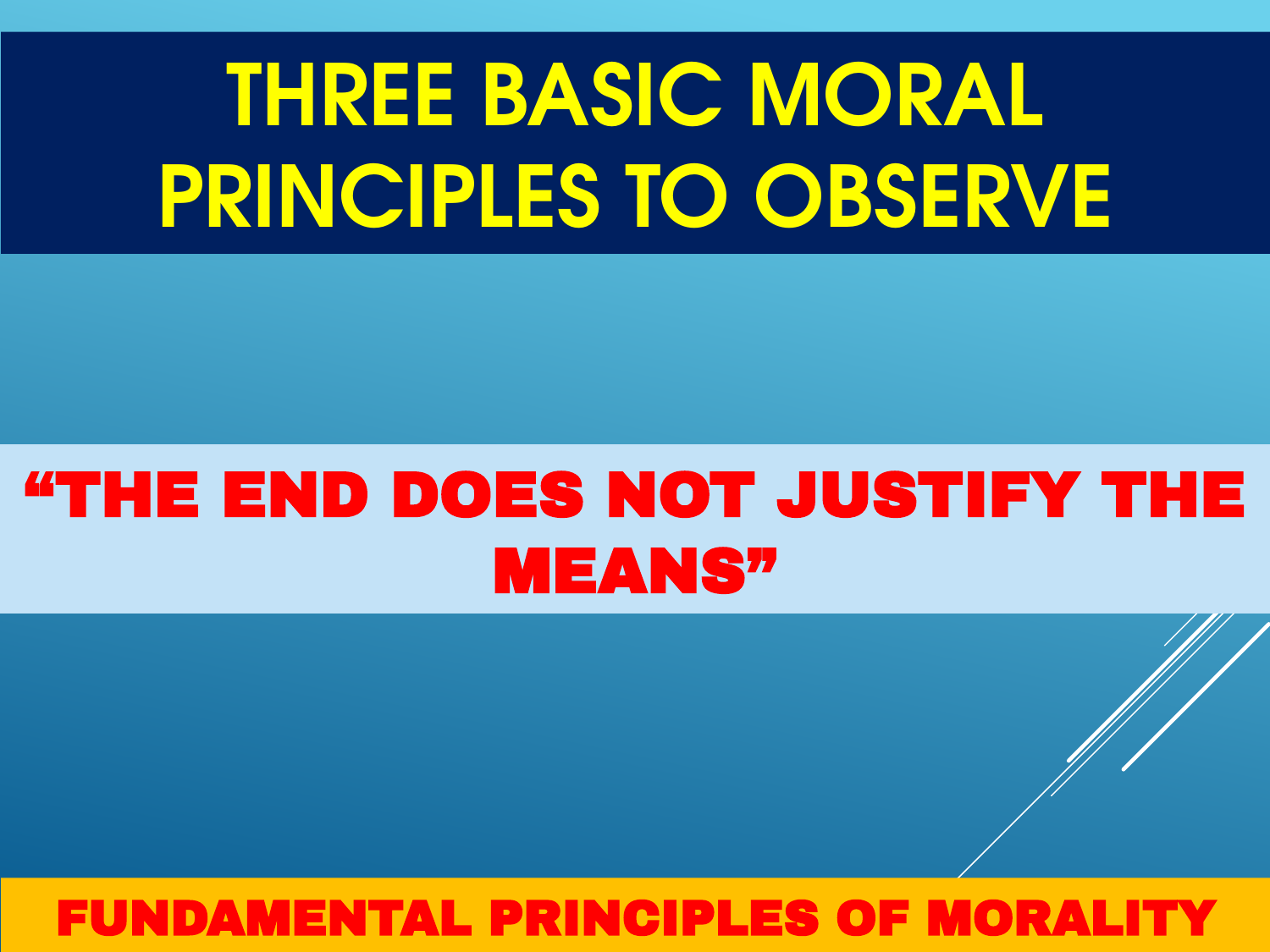

THREE BASIC MORAL PRINCIPLES TO OBSERVE

“THE END DOES NOT JUSTIFY THE MEANS”
FUNDAMENTAL PRINCIPLES OF MORALITY